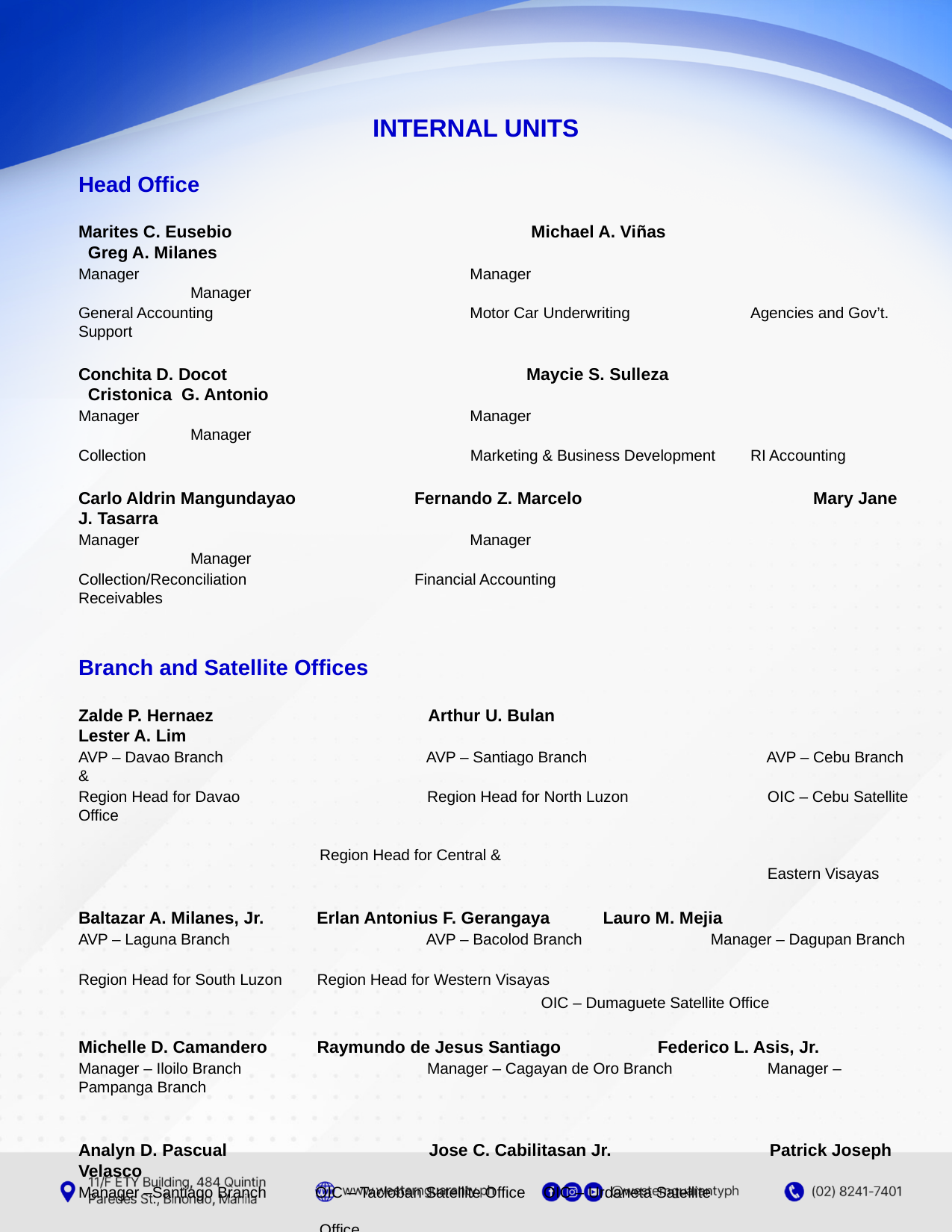

INTERNAL UNITS
Head Office

Marites C. Eusebio			 Michael A. Viñas 		             Greg A. Milanes
Manager 			             Manager			      	Manager
General Accounting		             Motor Car Underwriting                	Agencies and Gov’t. Support

Conchita D. Docot 			Maycie S. Sulleza		             Cristonica  G. Antonio
Manager 			             Manager			      	Manager
Collection  			             Marketing & Business Development 	RI Accounting

Carlo Aldrin Mangundayao		Fernando Z. Marcelo		             Mary Jane J. Tasarra
Manager 			             Manager			      	Manager
Collection/Reconciliation  		Financial Accounting			Receivables

Branch and Satellite Offices

Zalde P. Hernaez		   Arthur U. Bulan		         	    Lester A. Lim
AVP – Davao Branch		   AVP – Santiago Branch         	           	    AVP – Cebu Branch &
Region Head for Davao		   Region Head for North Luzon	             	    OIC – Cebu Satellite Office
									    Region Head for Central & 								                	           	    Eastern Visayas

Baltazar A. Milanes, Jr.	   Erlan Antonius F. Gerangaya           Lauro M. Mejia
AVP – Laguna Branch		   AVP – Bacolod Branch                              Manager – Dagupan Branch
Region Head for South Luzon	   Region Head for Western Visayas
				   OIC – Dumaguete Satellite Office

Michelle D. Camandero	   Raymundo de Jesus Santiago 	    Federico L. Asis, Jr.
Manager – Iloilo Branch		   Manager – Cagayan de Oro Branch	    Manager – Pampanga Branch

Analyn D. Pascual		   Jose C. Cabilitasan Jr. 		    Patrick Joseph Velasco
Manager –Santiago Branch 	   OIC – Tacloban Satellite Office	    OIC – Urdaneta Satellite 											    Office

Neilaine R. Binamera 	   Phillip Caesar Corpuz
Manager  – Naga Branch	   OIC – Cauayan Satellite Office
Manila Business Office

Edgardo P. Idquival		 Manuel Luis P. Idquival
Managing Director		 Marketing Director